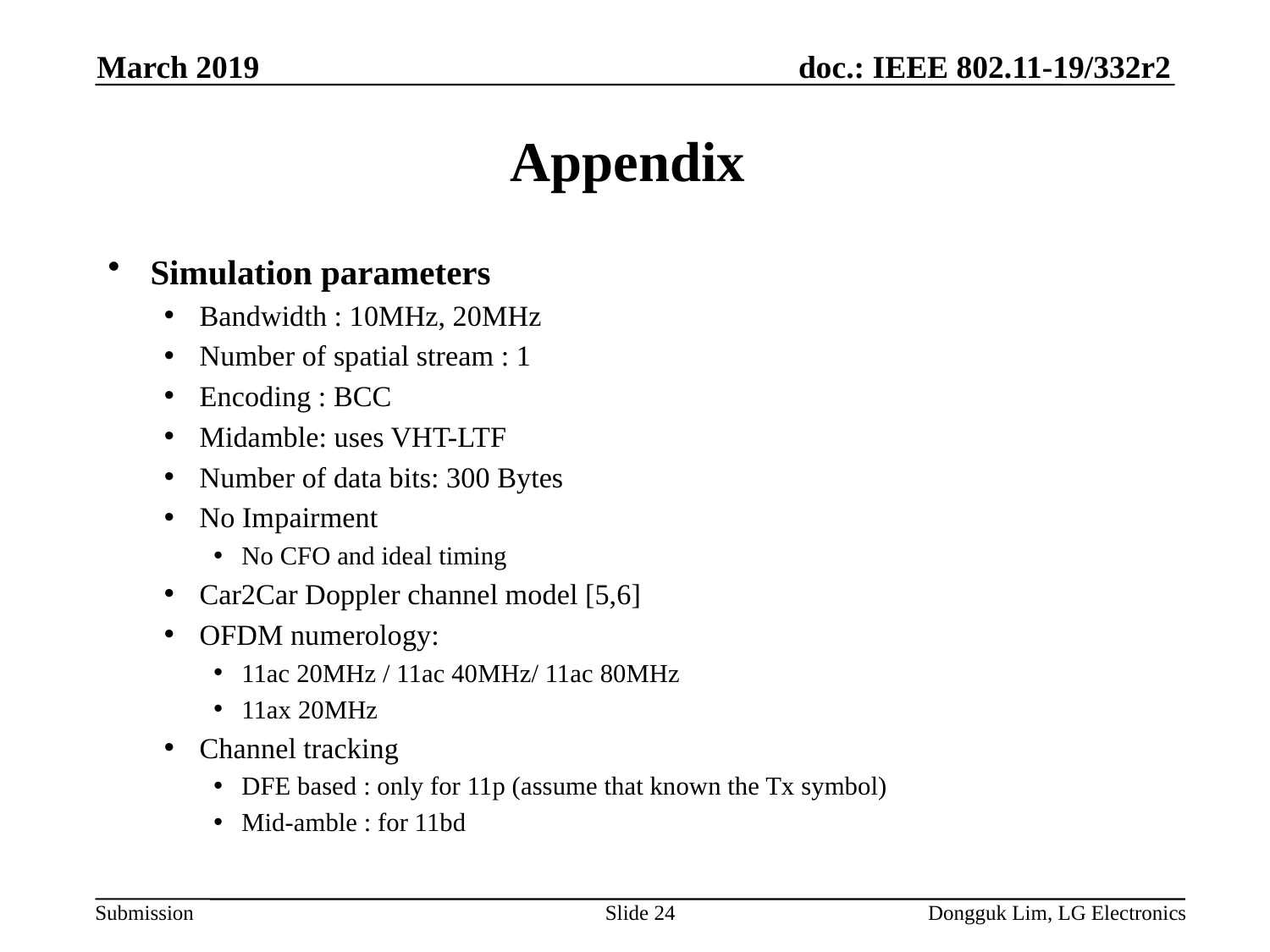

March 2019
# Appendix
Simulation parameters
Bandwidth : 10MHz, 20MHz
Number of spatial stream : 1
Encoding : BCC
Midamble: uses VHT-LTF
Number of data bits: 300 Bytes
No Impairment
No CFO and ideal timing
Car2Car Doppler channel model [5,6]
OFDM numerology:
11ac 20MHz / 11ac 40MHz/ 11ac 80MHz
11ax 20MHz
Channel tracking
DFE based : only for 11p (assume that known the Tx symbol)
Mid-amble : for 11bd

Slide 24
Dongguk Lim, LG Electronics